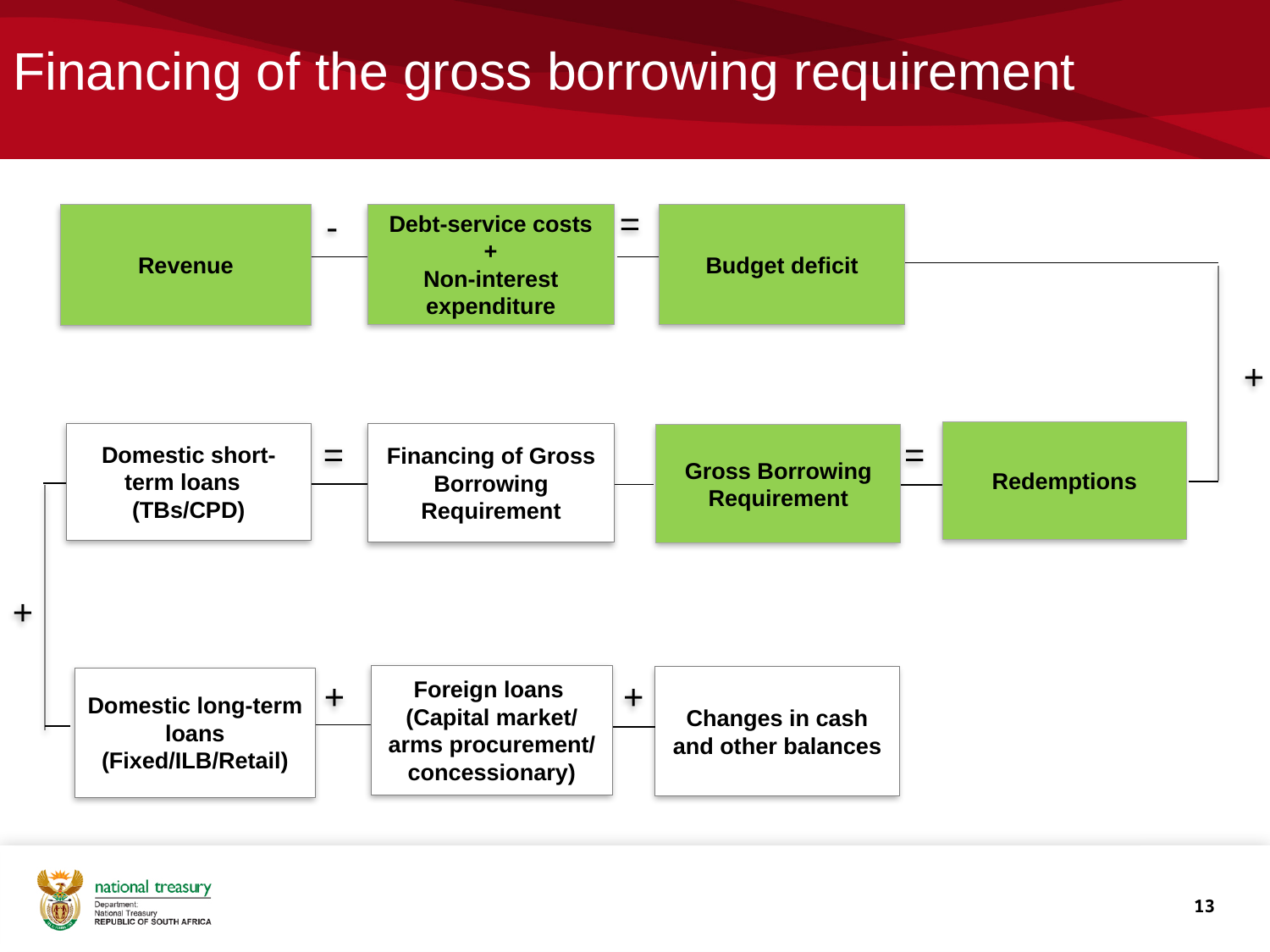

# Financing of the gross borrowing requirement
=
-
Debt-service costs
+
Non-interest expenditure
Budget deficit
Revenue
+
Redemptions
Domestic short-term loans
(TBs/CPD)
Financing of Gross Borrowing Requirement
Gross Borrowing Requirement
=
=
+
Foreign loans
(Capital market/
arms procurement/
concessionary)
Changes in cash and other balances
Domestic long-term loans
(Fixed/ILB/Retail)
+
+
13